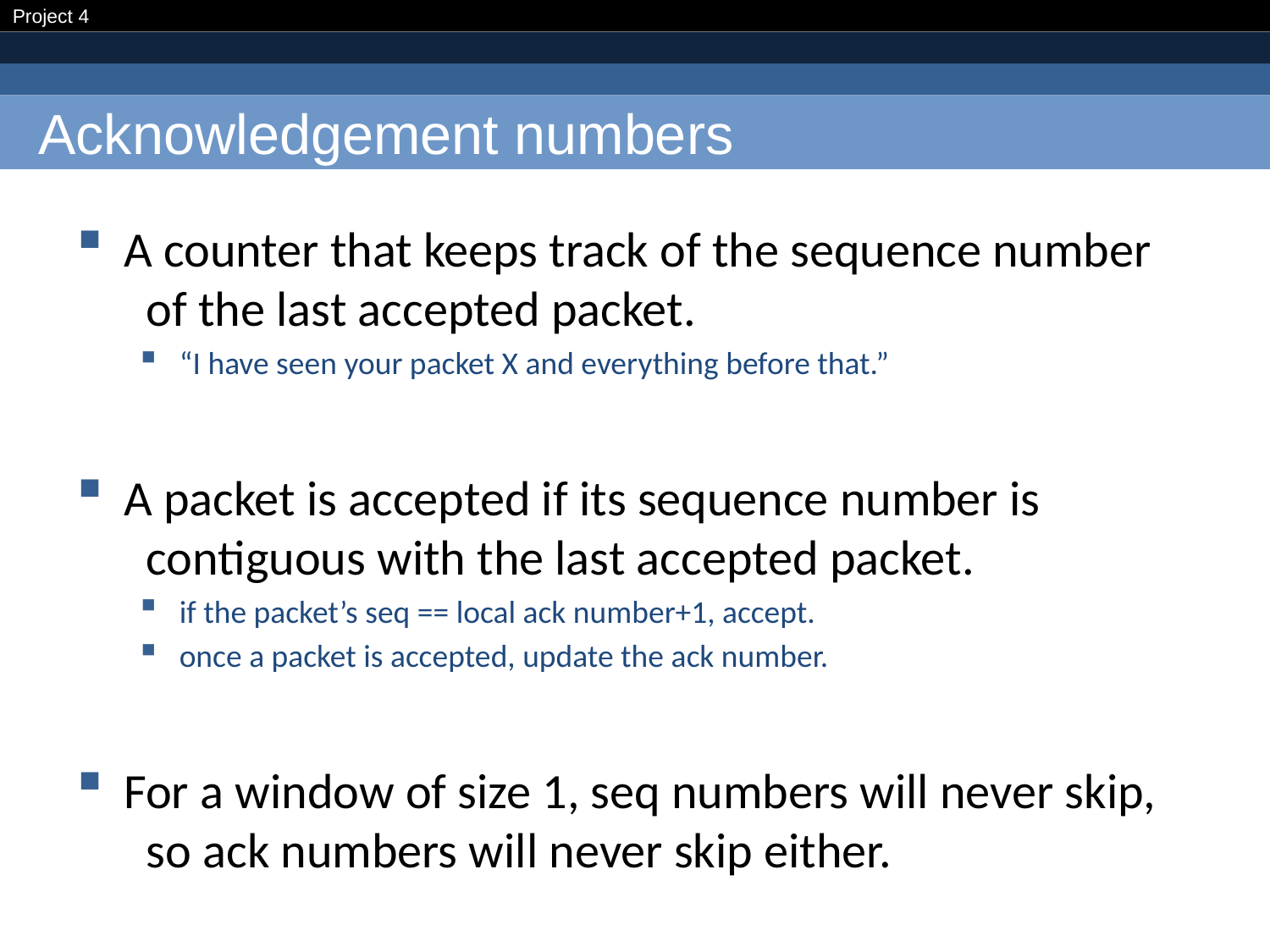

# Acknowledgement numbers
A counter that keeps track of the sequence number
  of the last accepted packet.
“I have seen your packet X and everything before that.”

A packet is accepted if its sequence number is
  contiguous with the last accepted packet.
if the packet’s seq == local ack number+1, accept.
once a packet is accepted, update the ack number.

For a window of size 1, seq numbers will never skip,
  so ack numbers will never skip either.